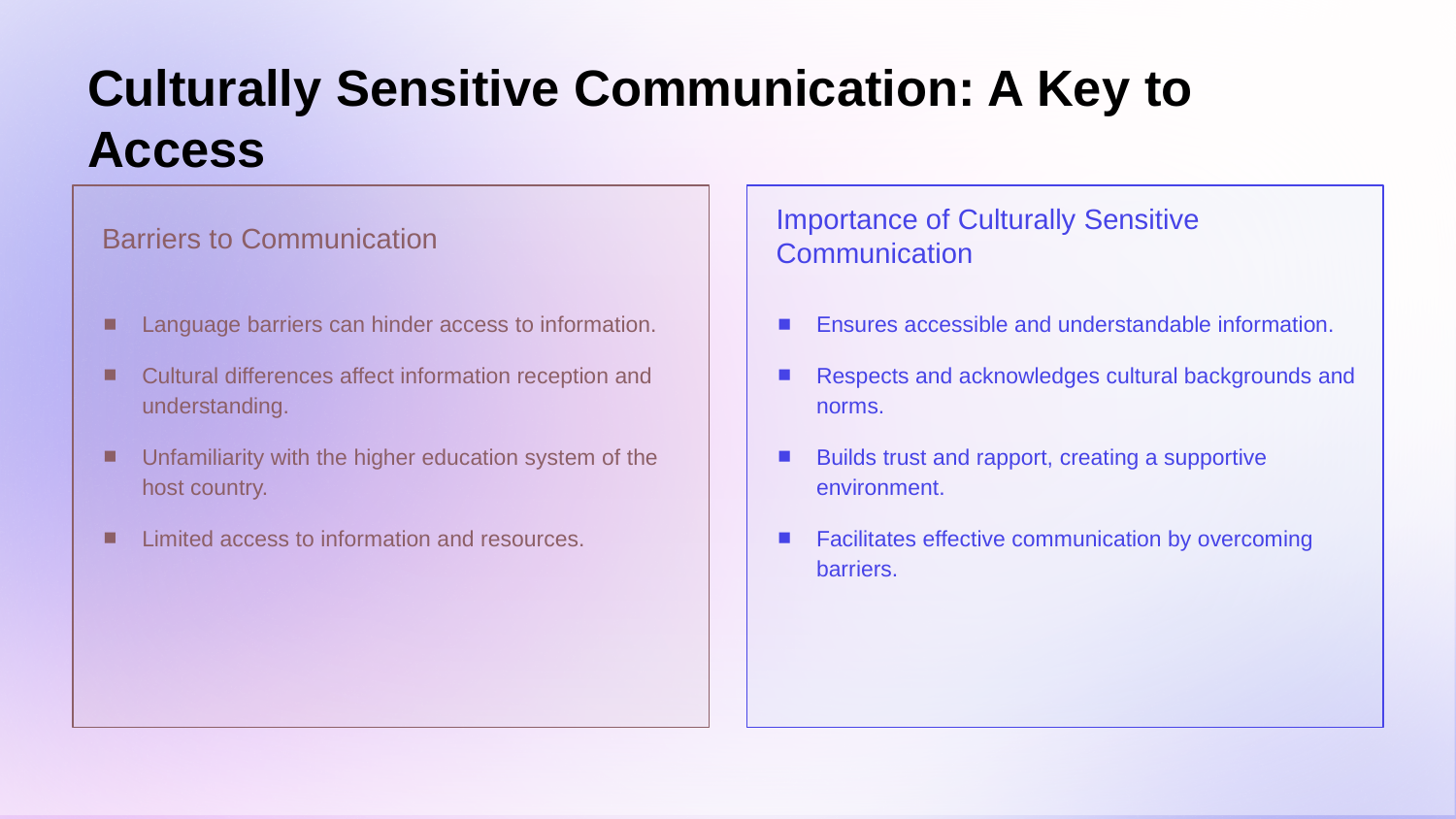

# Culturally Sensitive Communication: A Key to Access
Barriers to Communication

Importance of Culturally Sensitive Communication
Language barriers can hinder access to information.
Cultural differences affect information reception and understanding.
Unfamiliarity with the higher education system of the host country.
Limited access to information and resources.
Ensures accessible and understandable information.
Respects and acknowledges cultural backgrounds and norms.
Builds trust and rapport, creating a supportive environment.
Facilitates effective communication by overcoming barriers.